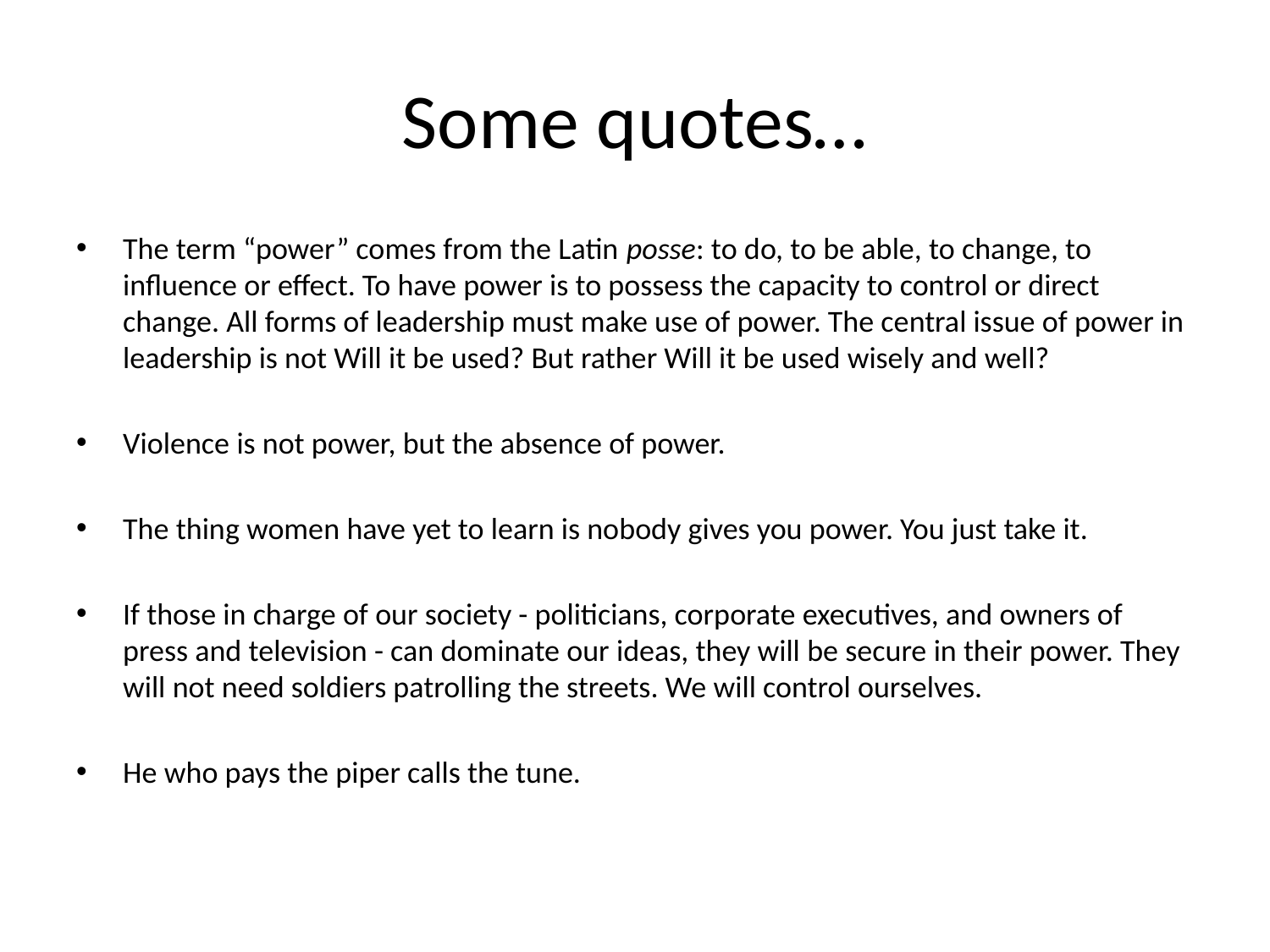

# Some quotes…
The term “power” comes from the Latin posse: to do, to be able, to change, to influence or effect. To have power is to possess the capacity to control or direct change. All forms of leadership must make use of power. The central issue of power in leadership is not Will it be used? But rather Will it be used wisely and well?

Violence is not power, but the absence of power.

The thing women have yet to learn is nobody gives you power. You just take it.

If those in charge of our society - politicians, corporate executives, and owners of press and television - can dominate our ideas, they will be secure in their power. They will not need soldiers patrolling the streets. We will control ourselves.

He who pays the piper calls the tune.